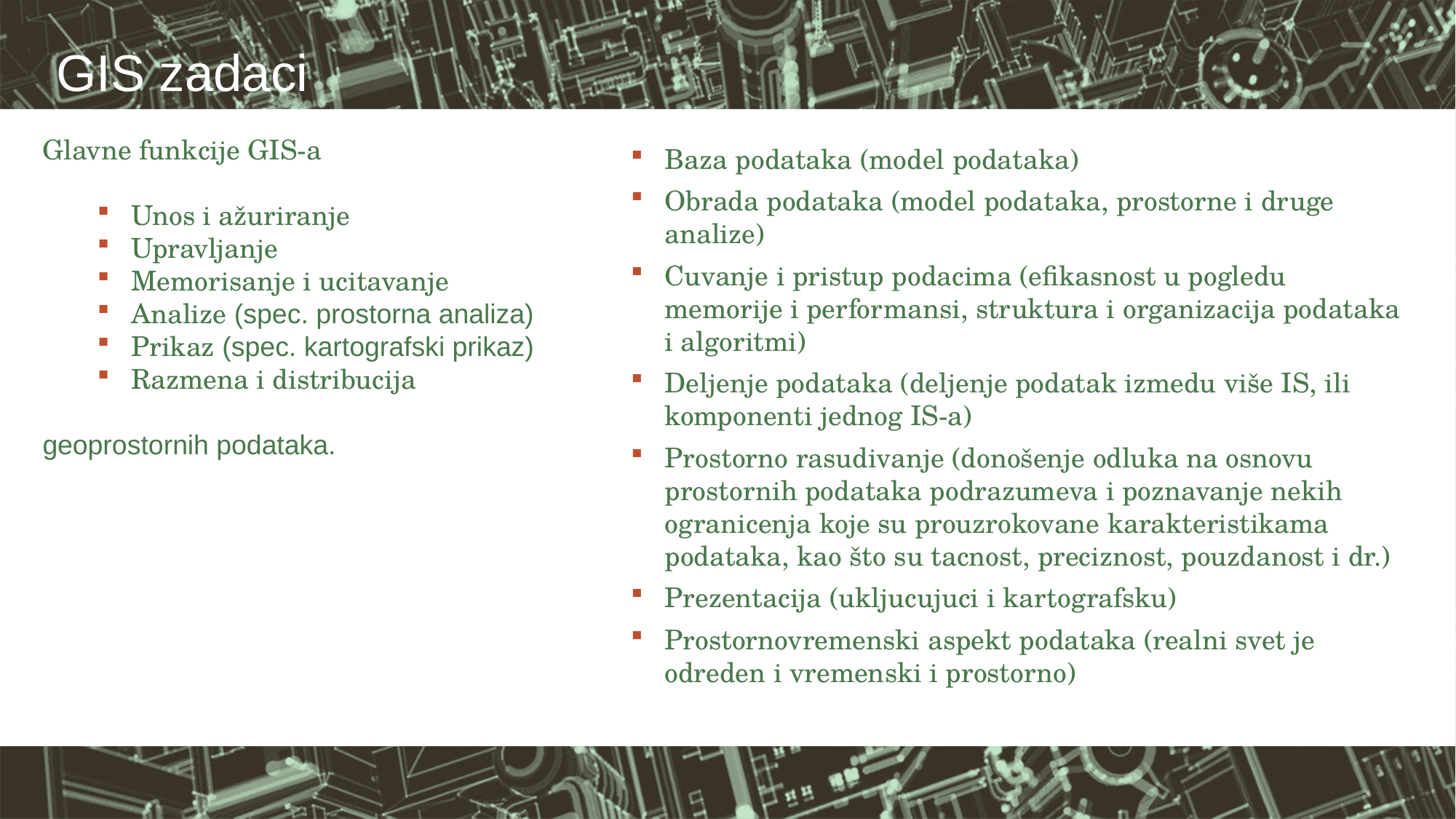

# GIS zadaci
Glavne funkcije GIS-a

Unos i ažuriranje
Upravljanje
Memorisanje i ucitavanje
Analize (spec. prostorna analiza)
Prikaz (spec. kartografski prikaz)
Razmena i distribucija

geoprostornih podataka.
Baza podataka (model podataka)
Obrada podataka (model podataka, prostorne i druge analize)
Cuvanje i pristup podacima (efikasnost u pogledu memorije i performansi, struktura i organizacija podataka i algoritmi)
Deljenje podataka (deljenje podatak izmedu više IS, ili komponenti jednog IS-a)
Prostorno rasudivanje (donošenje odluka na osnovu prostornih podataka podrazumeva i poznavanje nekih ogranicenja koje su prouzrokovane karakteristikama podataka, kao što su tacnost, preciznost, pouzdanost i dr.)
Prezentacija (ukljucujuci i kartografsku)
Prostornovremenski aspekt podataka (realni svet je odreden i vremenski i prostorno)